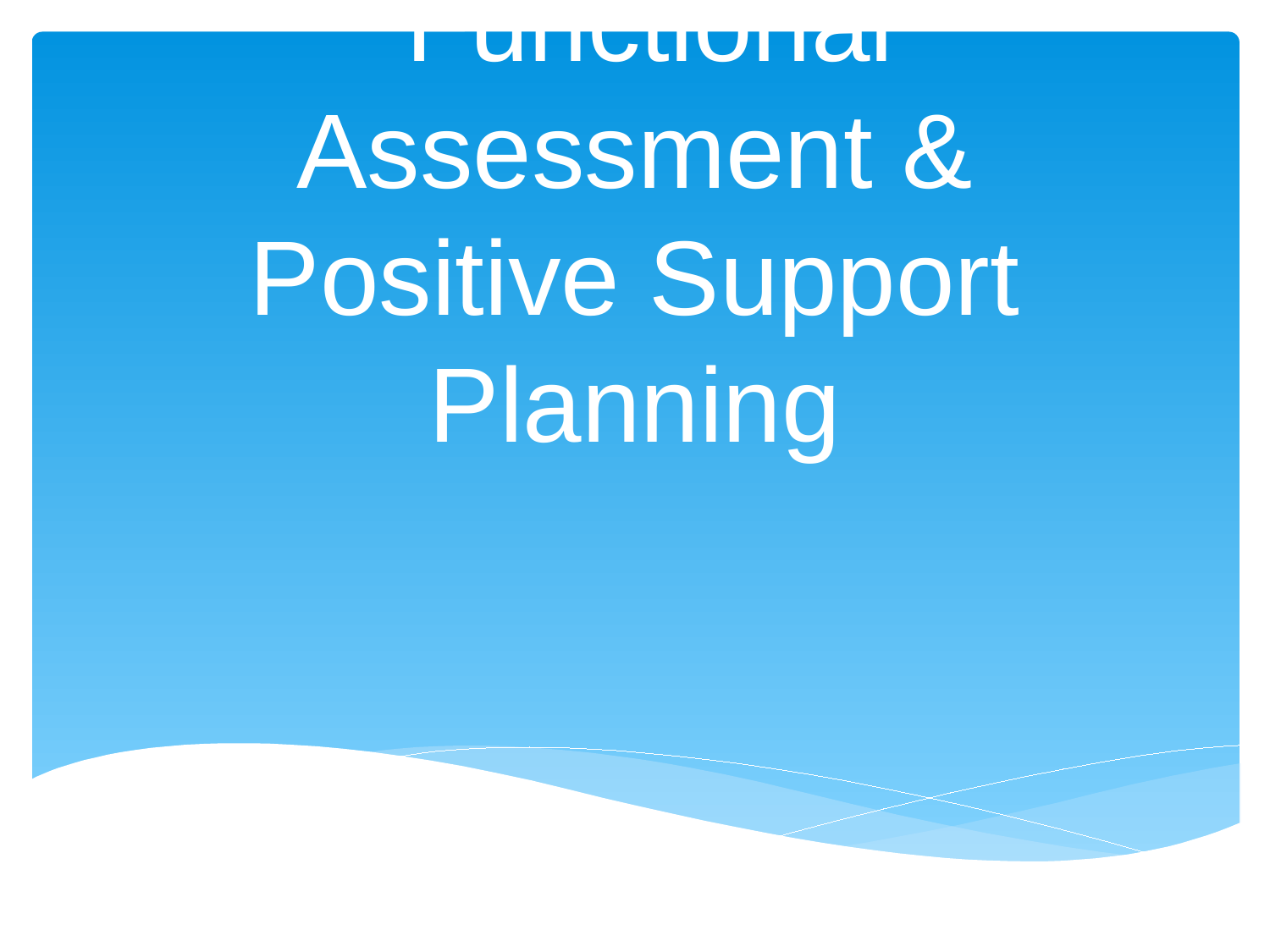

# Functional Assessment & Positive Support Planning